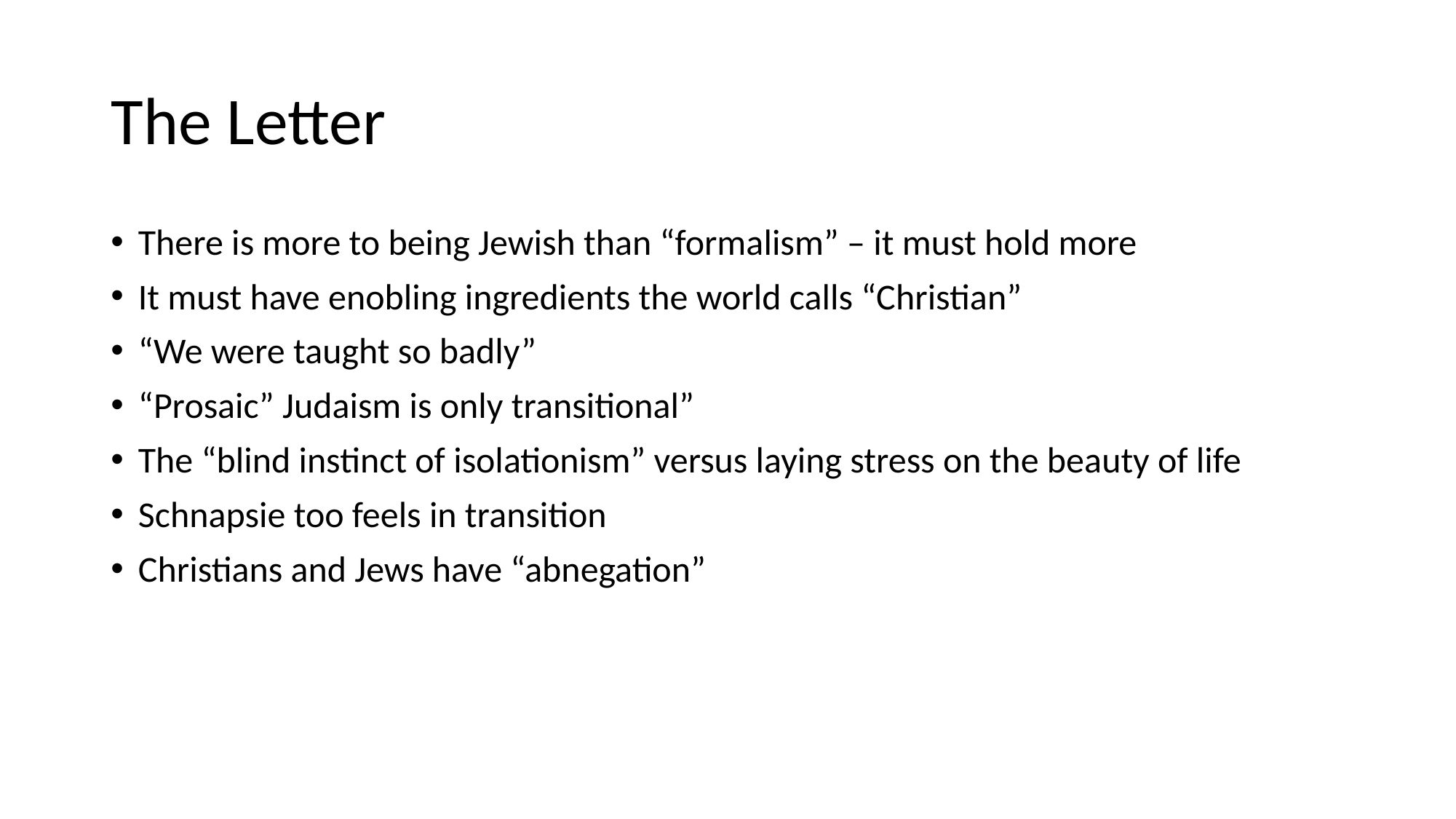

# The Letter
There is more to being Jewish than “formalism” – it must hold more
It must have enobling ingredients the world calls “Christian”
“We were taught so badly”
“Prosaic” Judaism is only transitional”
The “blind instinct of isolationism” versus laying stress on the beauty of life
Schnapsie too feels in transition
Christians and Jews have “abnegation”